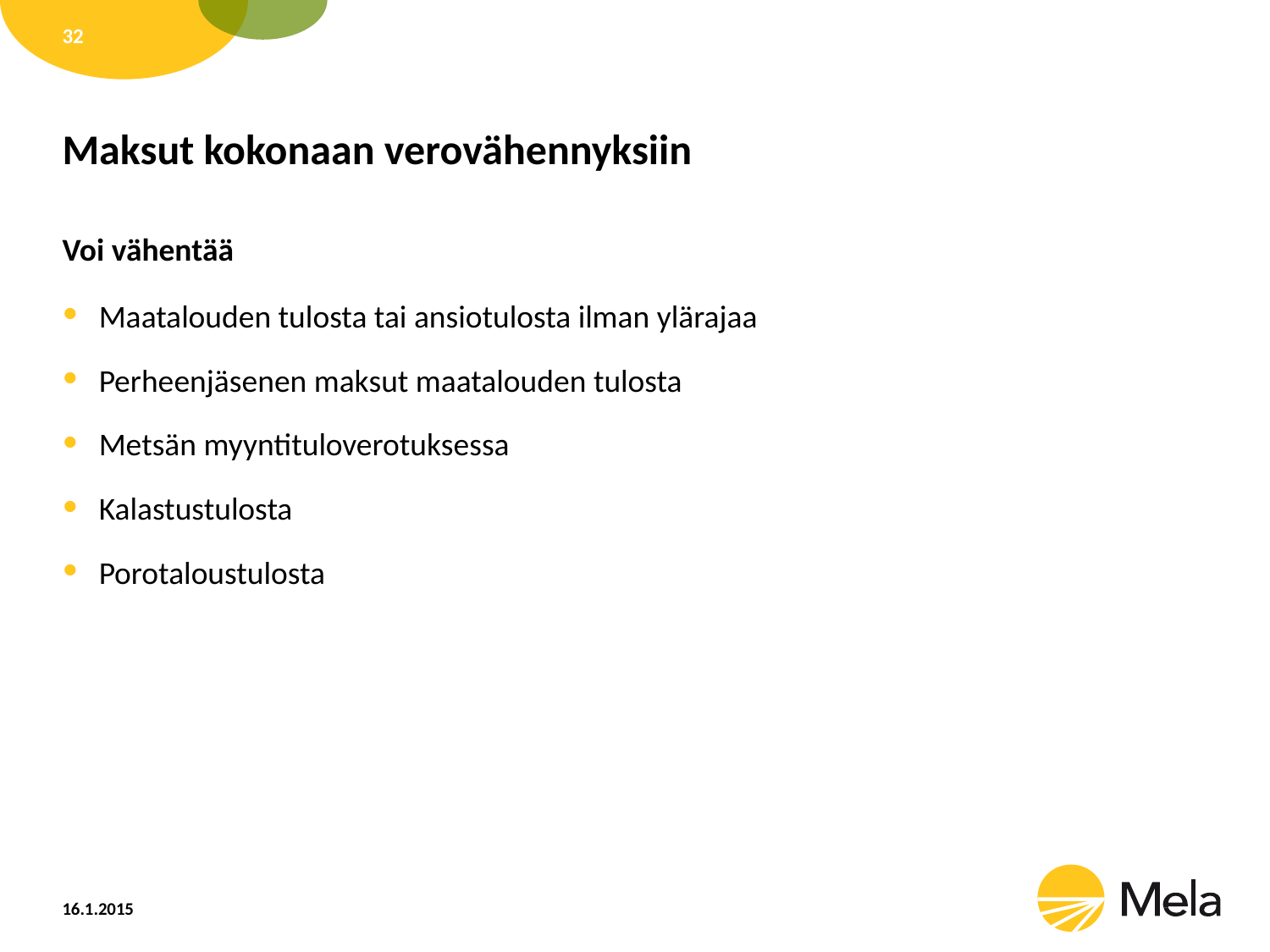

32
# Maksut kokonaan verovähennyksiin
Voi vähentää

Maatalouden tulosta tai ansiotulosta ilman ylärajaa

Perheenjäsenen maksut maatalouden tulosta

Metsän myyntituloverotuksessa

Kalastustulosta

Porotaloustulosta

16.1.2015